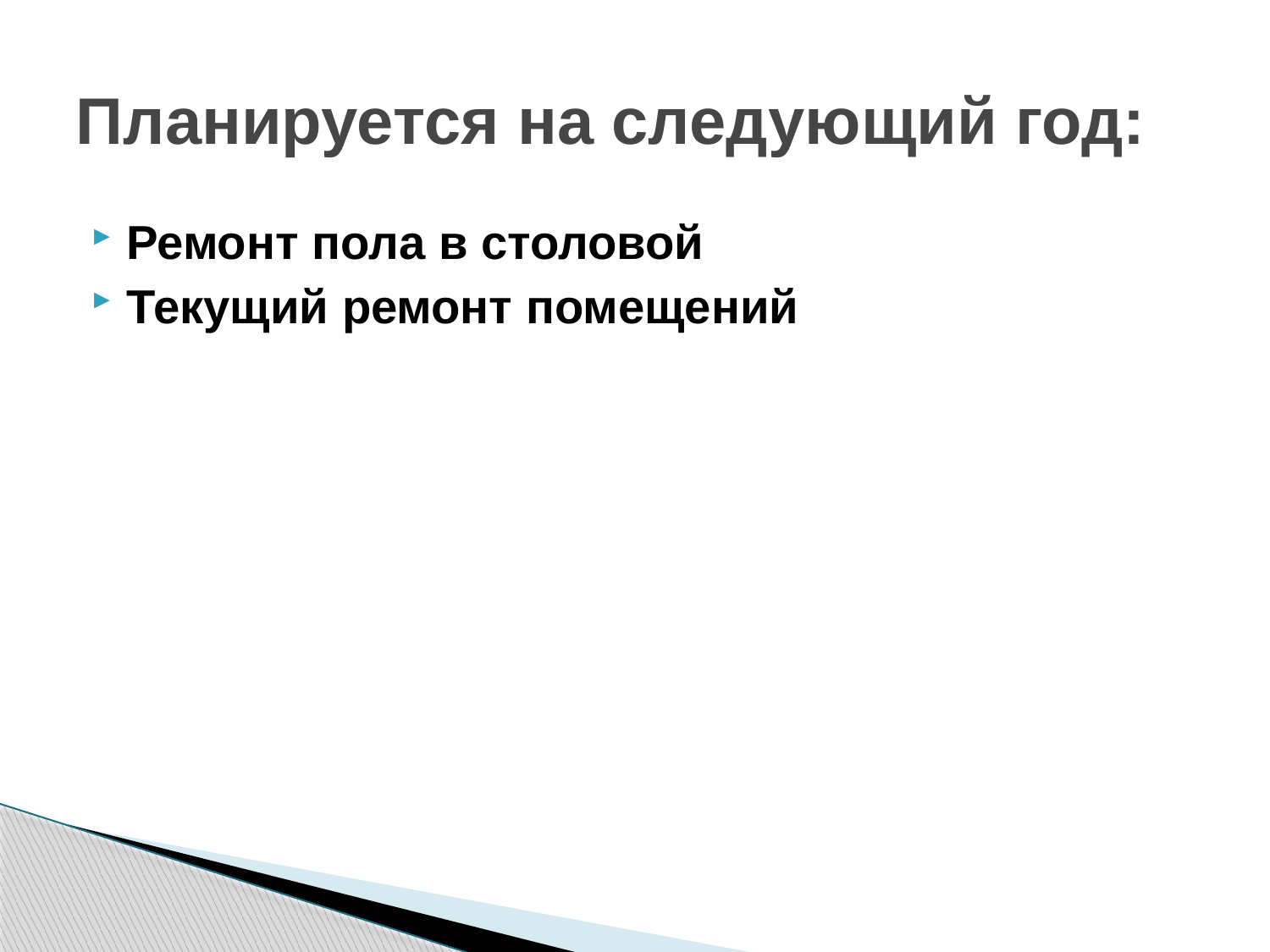

# Планируется на следующий год:
Ремонт пола в столовой
Текущий ремонт помещений